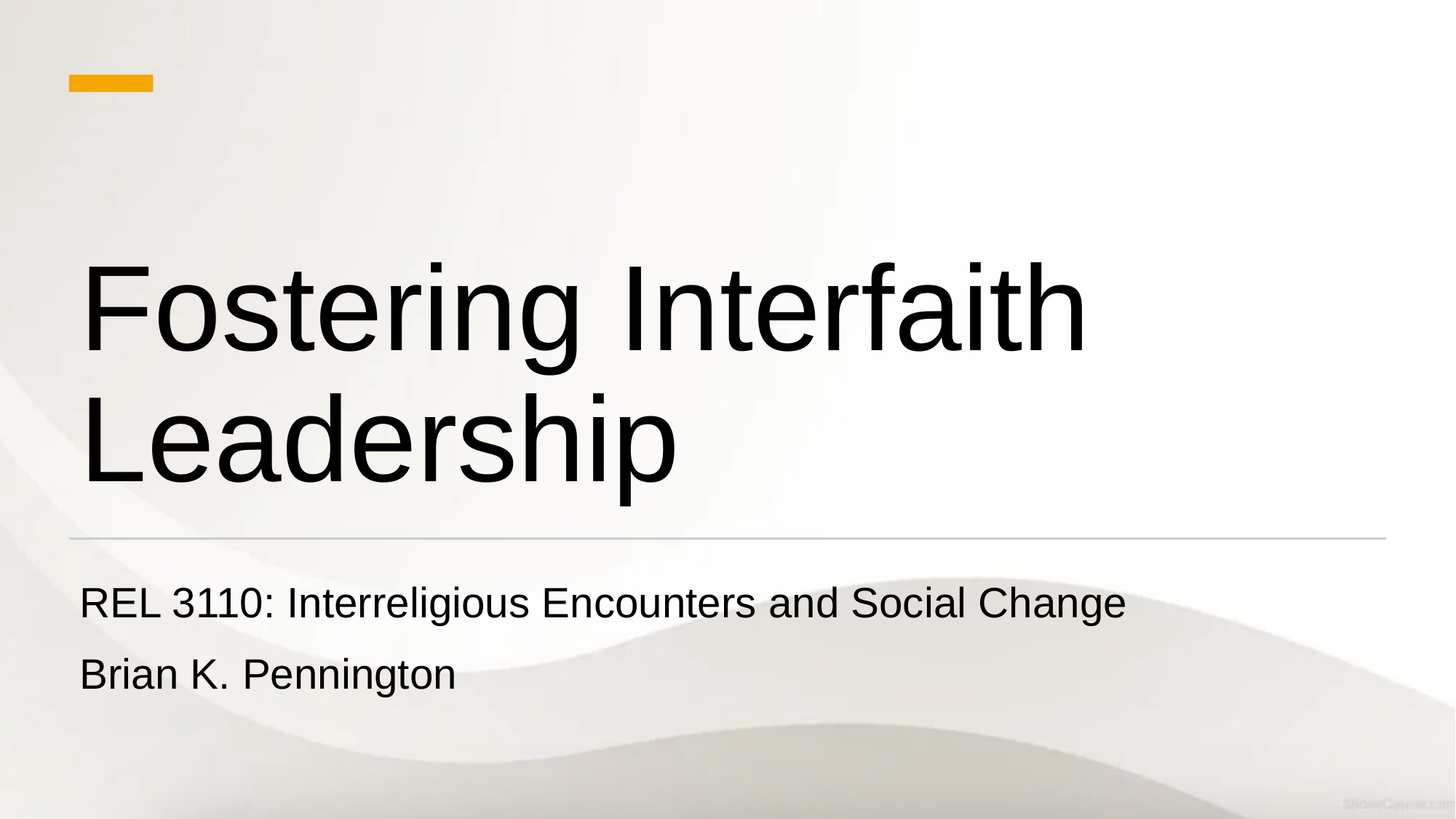

# Fostering Interfaith Leadership
REL 3110: Interreligious Encounters and Social Change
Brian K. Pennington